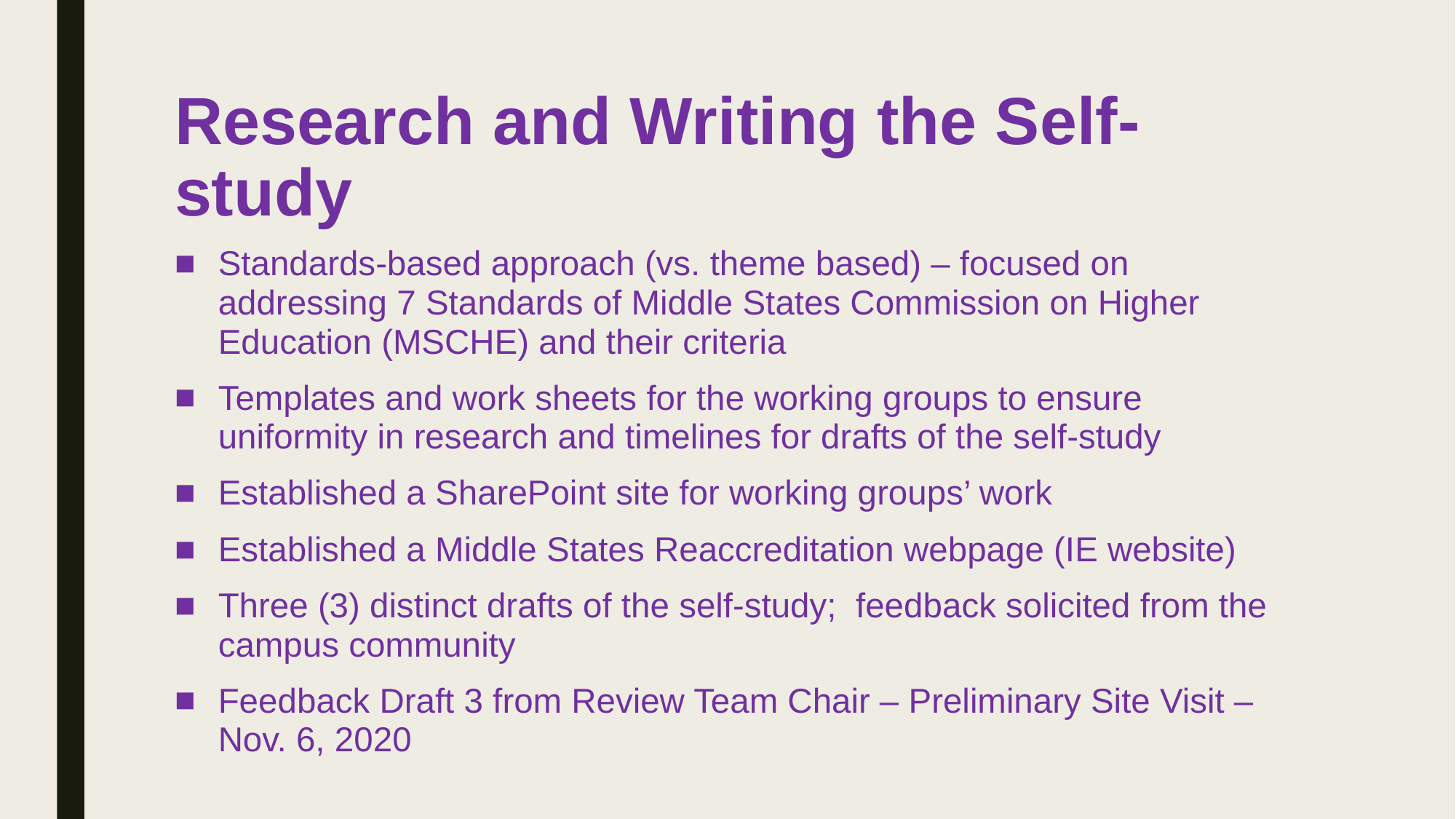

# Research and Writing the Self-study
Standards-based approach (vs. theme based) – focused on addressing 7 Standards of Middle States Commission on Higher Education (MSCHE) and their criteria
Templates and work sheets for the working groups to ensure uniformity in research and timelines for drafts of the self-study
Established a SharePoint site for working groups’ work
Established a Middle States Reaccreditation webpage (IE website)
Three (3) distinct drafts of the self-study;  feedback solicited from the campus community
Feedback Draft 3 from Review Team Chair – Preliminary Site Visit – Nov. 6, 2020